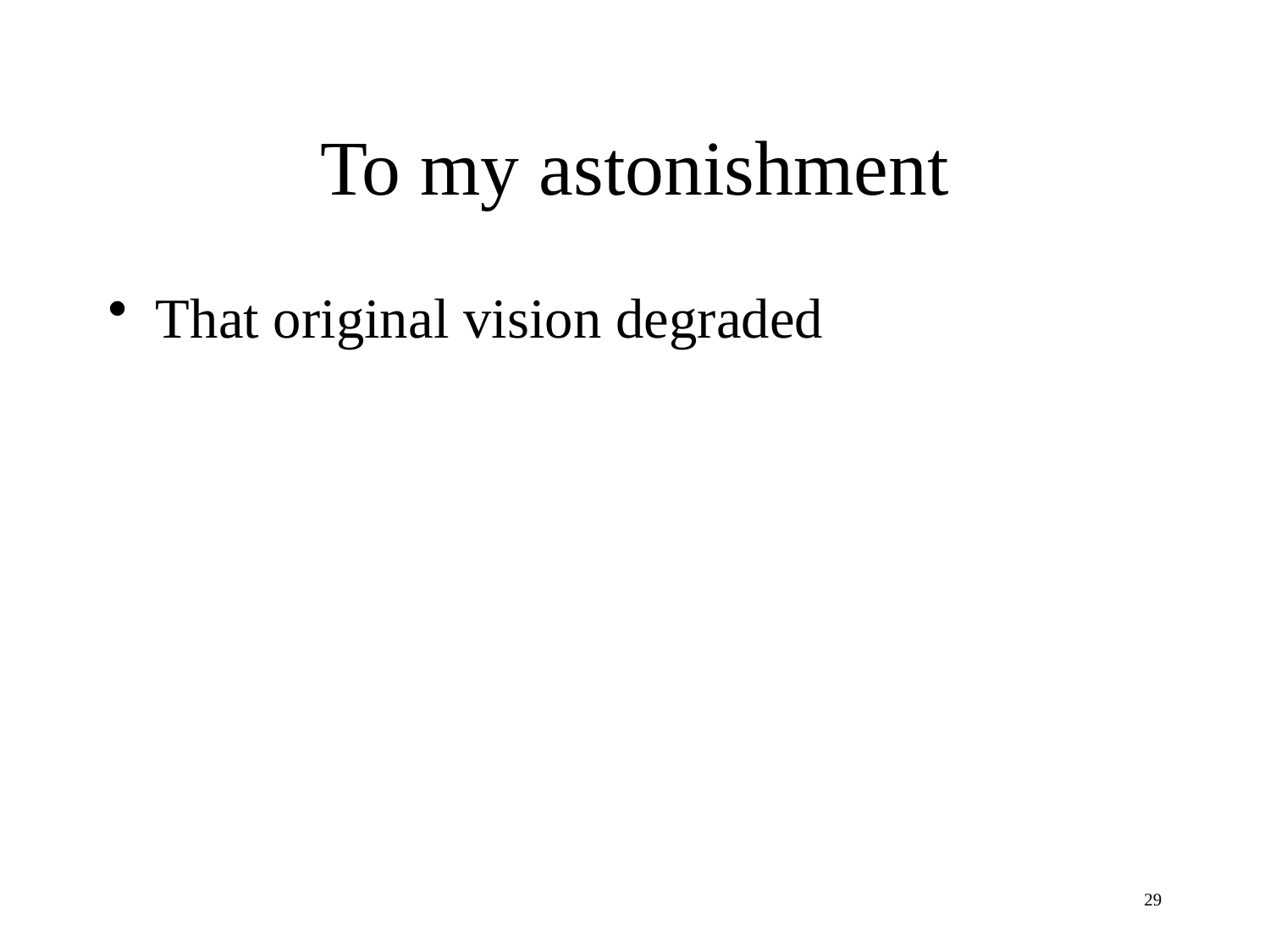

# To my astonishment
That original vision degraded
29